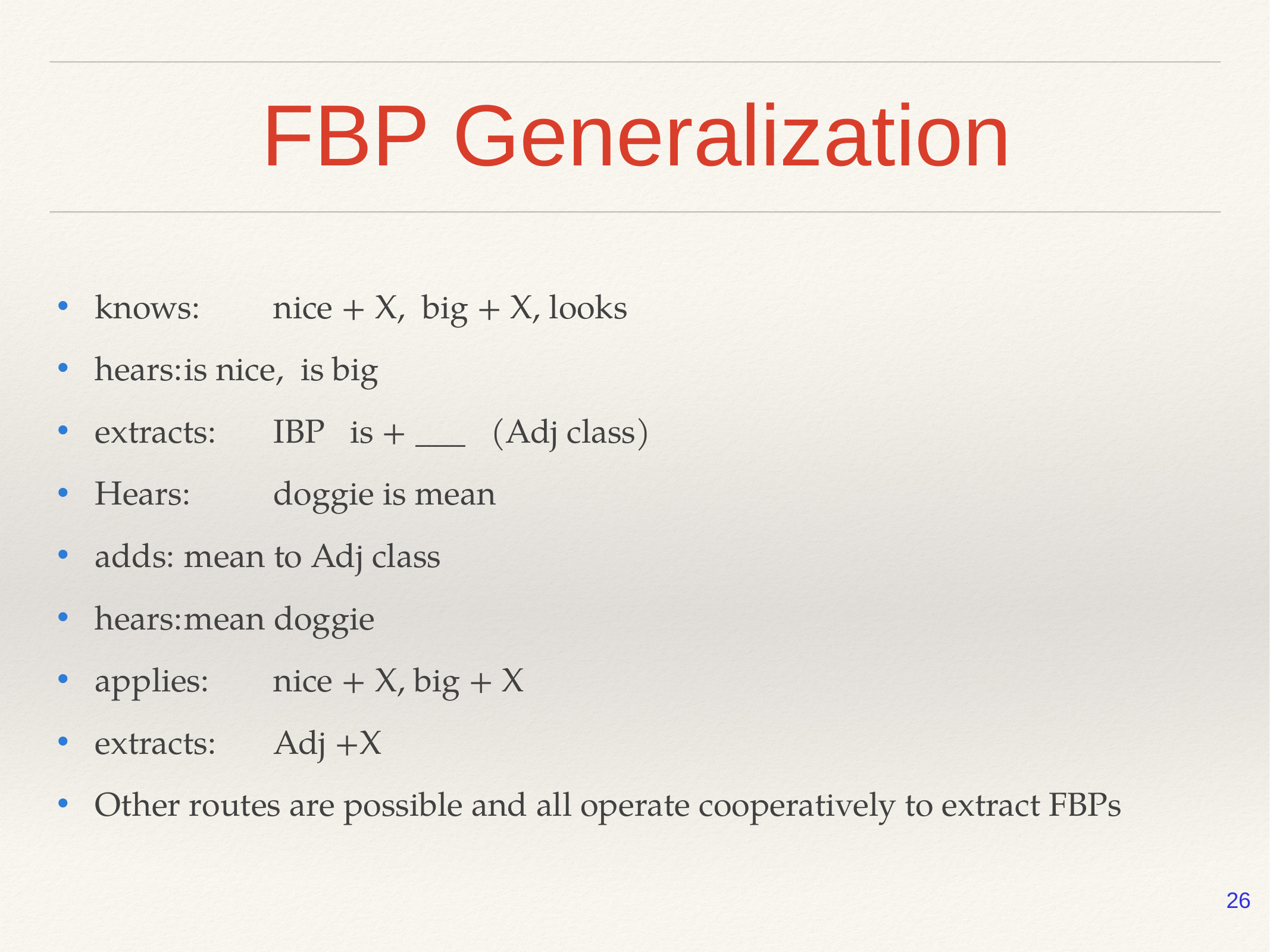

# FBP Generalization
knows:  	nice + X,  big + X, looks
hears:	is nice,  is big
extracts:	IBP   is + ___   (Adj class)
Hears:	doggie is mean
adds:	mean to Adj class
hears:	mean doggie
applies:	nice + X, big + X
extracts:	Adj +X
Other routes are possible and all operate cooperatively to extract FBPs
26